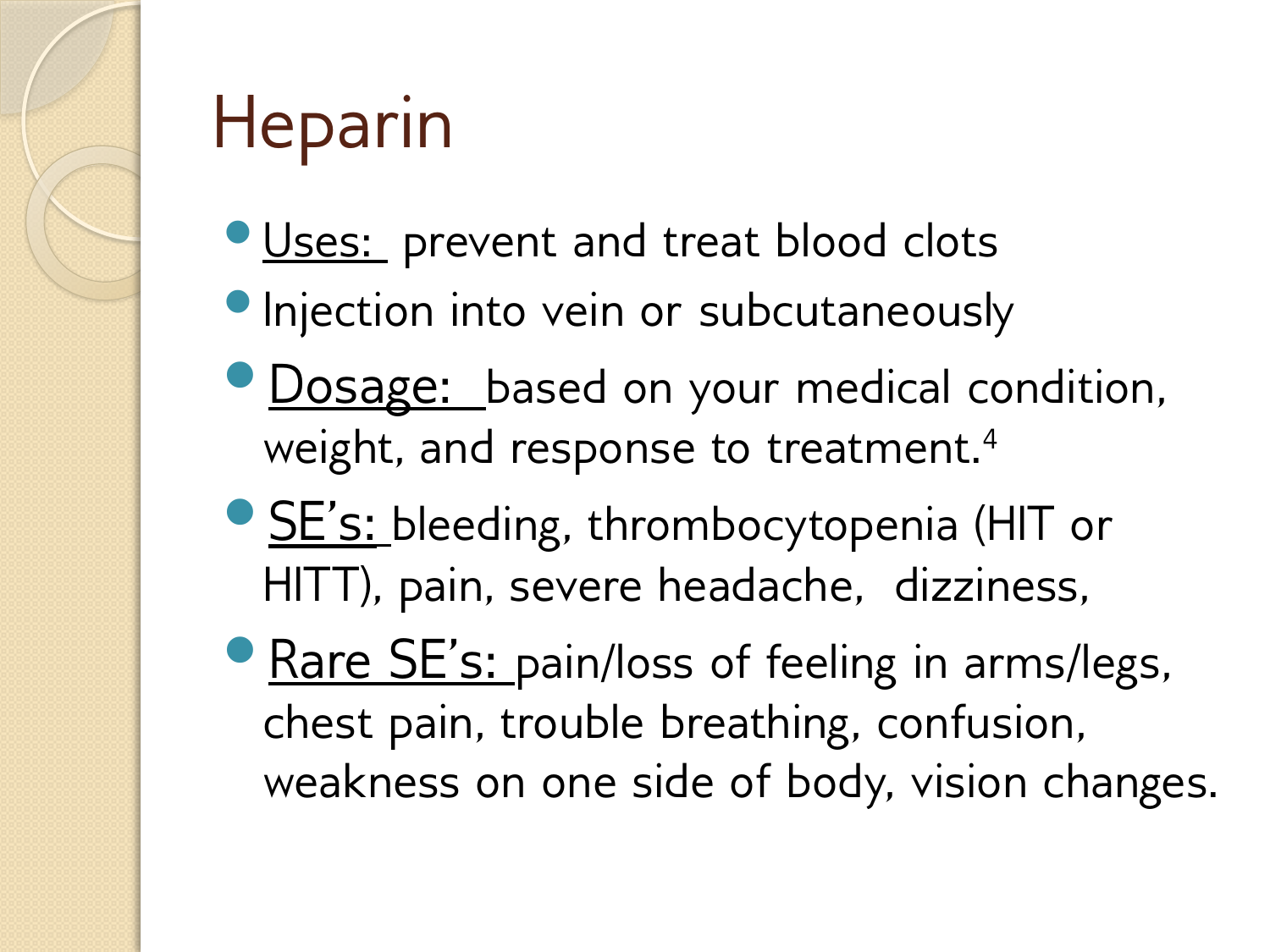

# Heparin
Uses:  prevent and treat blood clots
Injection into vein or subcutaneously
Dosage:  based on your medical condition, weight, and response to treatment.4
SE’s: bleeding, thrombocytopenia (HIT or HITT), pain, severe headache,  dizziness,
Rare SE’s: pain/loss of feeling in arms/legs, chest pain, trouble breathing, confusion, weakness on one side of body, vision changes.